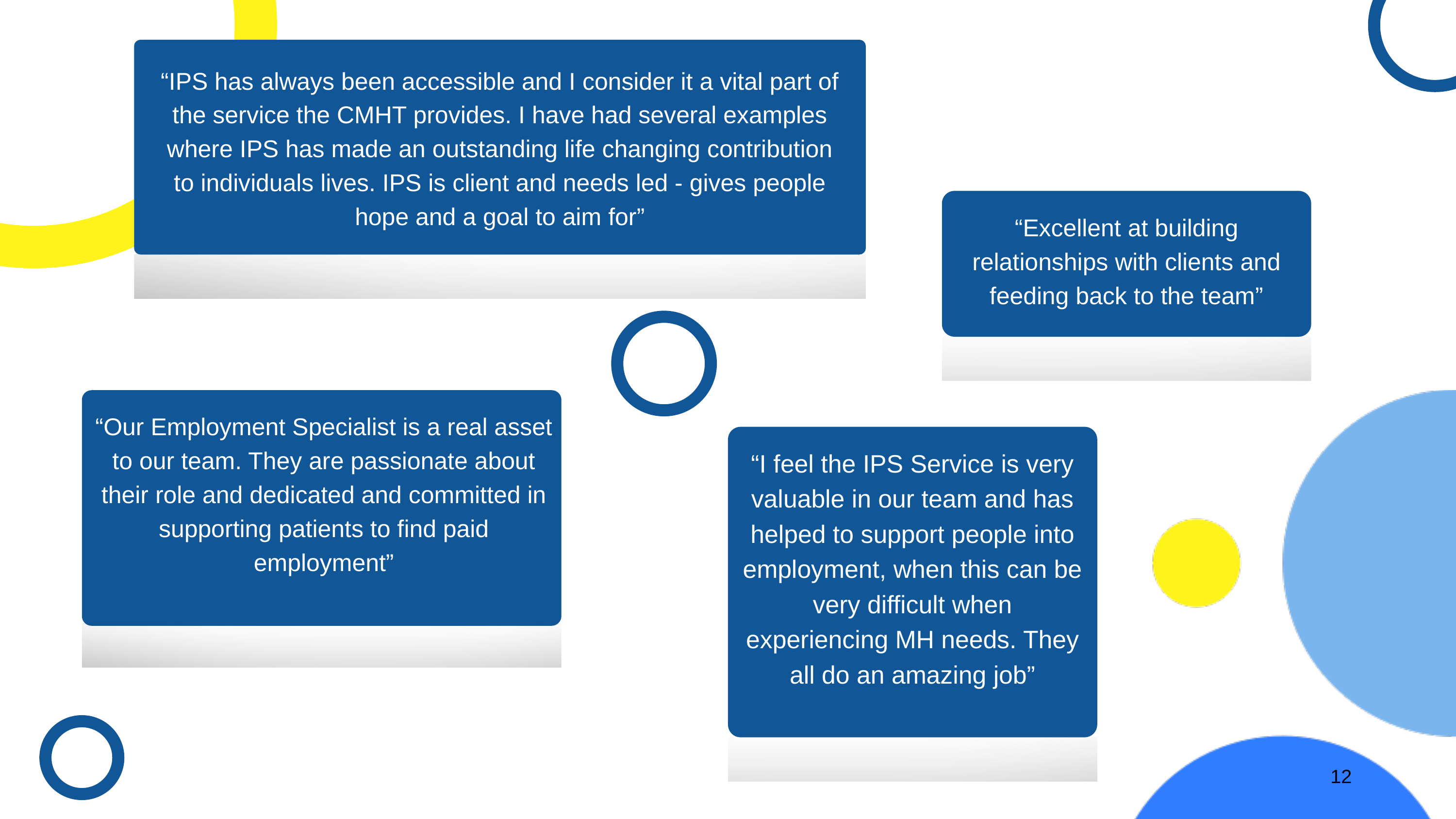

“IPS has always been accessible and I consider it a vital part of the service the CMHT provides. I have had several examples where IPS has made an outstanding life changing contribution to individuals lives. IPS is client and needs led - gives people hope and a goal to aim for”

“Excellent at building relationships with clients and feeding back to the team”

“Our Employment Specialist is a real asset to our team. They are passionate about their role and dedicated and committed in supporting patients to find paid employment”

“I feel the IPS Service is very valuable in our team and has helped to support people into employment, when this can be very difficult when experiencing MH needs. They all do an amazing job”

12